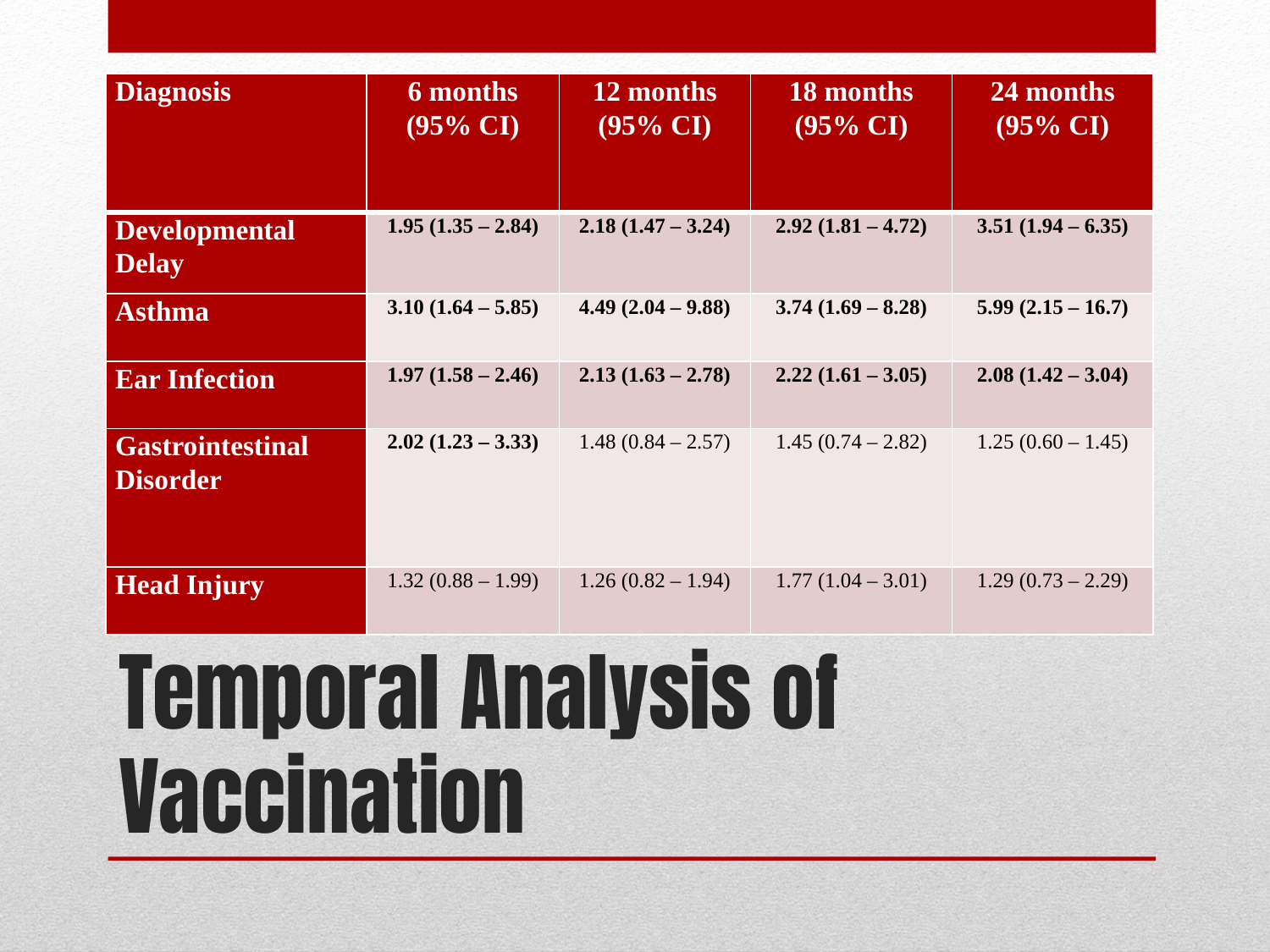

| Diagnosis | 6 months (95% CI) | 12 months (95% CI) | 18 months (95% CI) | 24 months (95% CI) |
| --- | --- | --- | --- | --- |
| Developmental Delay | 1.95 (1.35 – 2.84) | 2.18 (1.47 – 3.24) | 2.92 (1.81 – 4.72) | 3.51 (1.94 – 6.35) |
| Asthma | 3.10 (1.64 – 5.85) | 4.49 (2.04 – 9.88) | 3.74 (1.69 – 8.28) | 5.99 (2.15 – 16.7) |
| Ear Infection | 1.97 (1.58 – 2.46) | 2.13 (1.63 – 2.78) | 2.22 (1.61 – 3.05) | 2.08 (1.42 – 3.04) |
| Gastrointestinal Disorder | 2.02 (1.23 – 3.33) | 1.48 (0.84 – 2.57) | 1.45 (0.74 – 2.82) | 1.25 (0.60 – 1.45) |
| Head Injury | 1.32 (0.88 – 1.99) | 1.26 (0.82 – 1.94) | 1.77 (1.04 – 3.01) | 1.29 (0.73 – 2.29) |
# Temporal Analysis of Vaccination